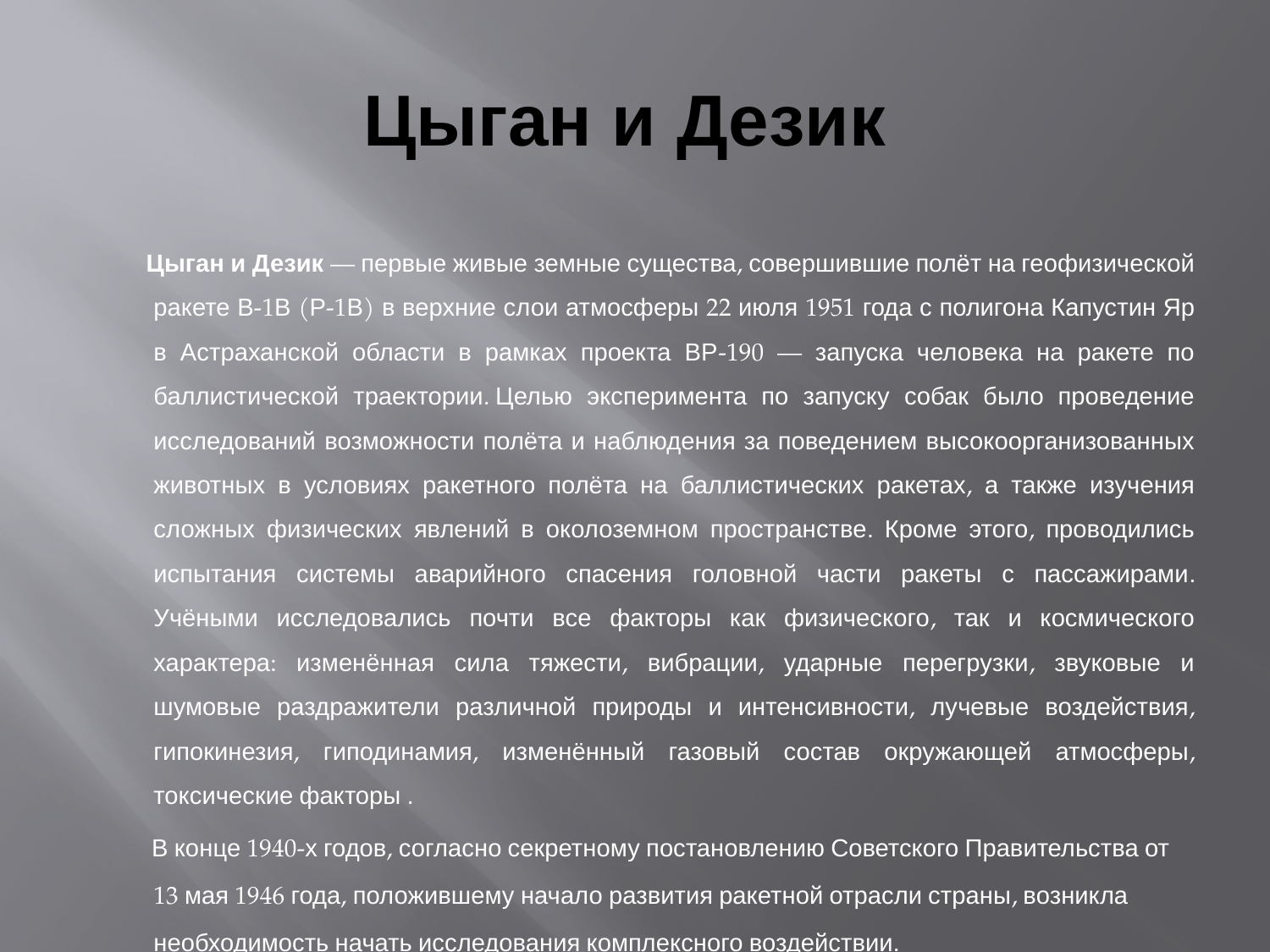

# Цыган и Дезик
        Цыган и Дезик — первые живые земные существа, совершившие полёт на геофизической ракете В-1В (Р-1В) в верхние слои атмосферы 22 июля 1951 года с полигона Капустин Яр в Астраханской области в рамках проекта ВР-190 — запуска человека на ракете по баллистической траектории. Целью эксперимента по запуску собак было проведение исследований возможности полёта и наблюдения за поведением высокоорганизованных животных в условиях ракетного полёта на баллистических ракетах, а также изучения сложных физических явлений в околоземном пространстве. Кроме этого, проводились испытания системы аварийного спасения головной части ракеты с пассажирами. Учёными исследовались почти все факторы как физического, так и космического характера: изменённая сила тяжести, вибрации, ударные перегрузки, звуковые и шумовые раздражители различной природы и интенсивности, лучевые воздействия, гипокинезия, гиподинамия, изменённый газовый состав окружающей атмосферы, токсические факторы .
         В конце 1940-х годов, согласно секретному постановлению Советского Правительства от 13 мая 1946 года, положившему начало развития ракетной отрасли страны, возникла необходимость начать исследования комплексного воздействии.